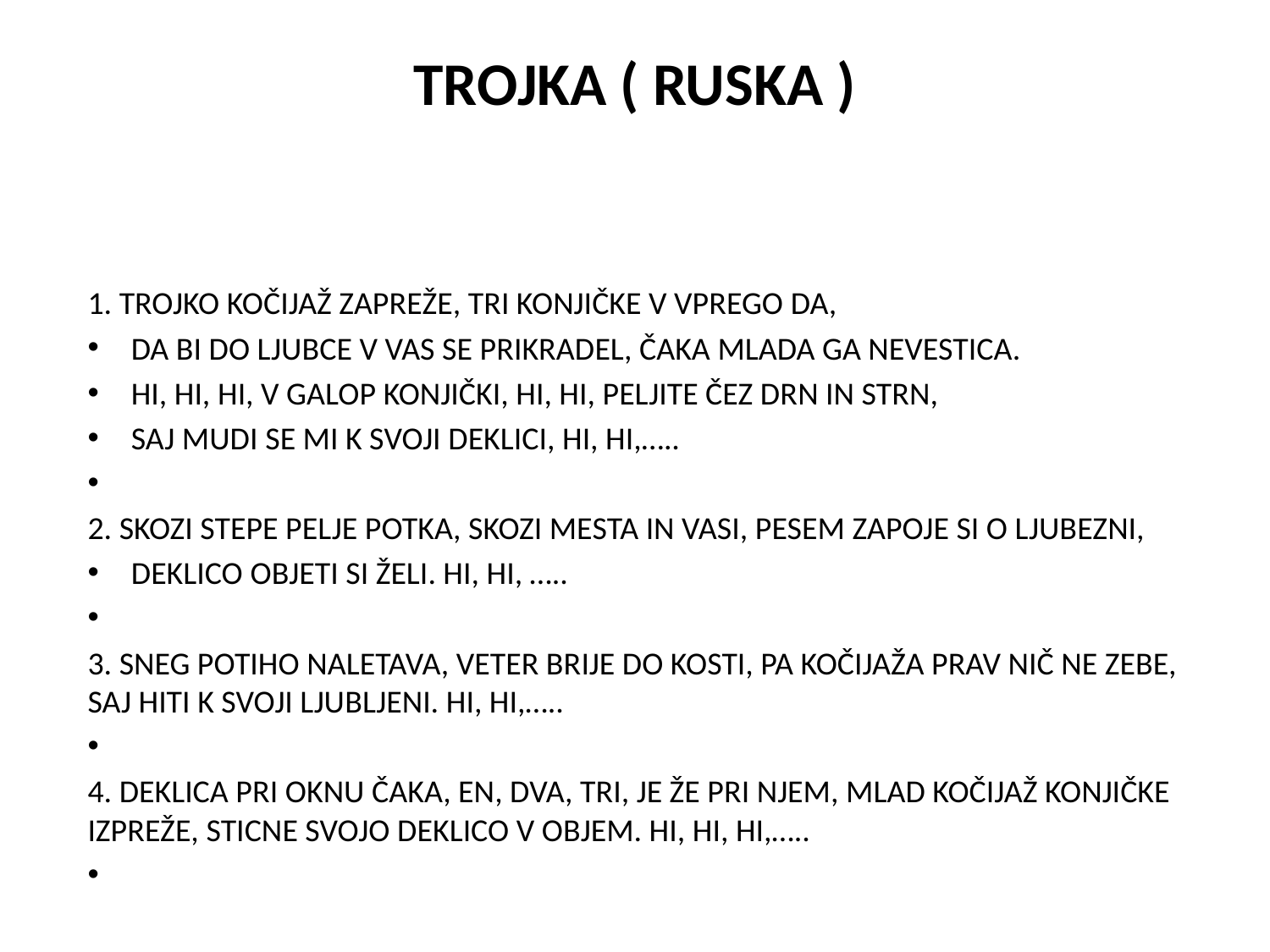

# TROJKA ( RUSKA )
1. TROJKO KOČIJAŽ ZAPREŽE, TRI KONJIČKE V VPREGO DA,
DA BI DO LJUBCE V VAS SE PRIKRADEL, ČAKA MLADA GA NEVESTICA.
HI, HI, HI, V GALOP KONJIČKI, HI, HI, PELJITE ČEZ DRN IN STRN,
SAJ MUDI SE MI K SVOJI DEKLICI, HI, HI,…..

2. SKOZI STEPE PELJE POTKA, SKOZI MESTA IN VASI, PESEM ZAPOJE SI O LJUBEZNI,
DEKLICO OBJETI SI ŽELI. HI, HI, …..

3. SNEG POTIHO NALETAVA, VETER BRIJE DO KOSTI, PA KOČIJAŽA PRAV NIČ NE ZEBE, SAJ HITI K SVOJI LJUBLJENI. HI, HI,…..

4. DEKLICA PRI OKNU ČAKA, EN, DVA, TRI, JE ŽE PRI NJEM, MLAD KOČIJAŽ KONJIČKE IZPREŽE, STICNE SVOJO DEKLICO V OBJEM. HI, HI, HI,…..